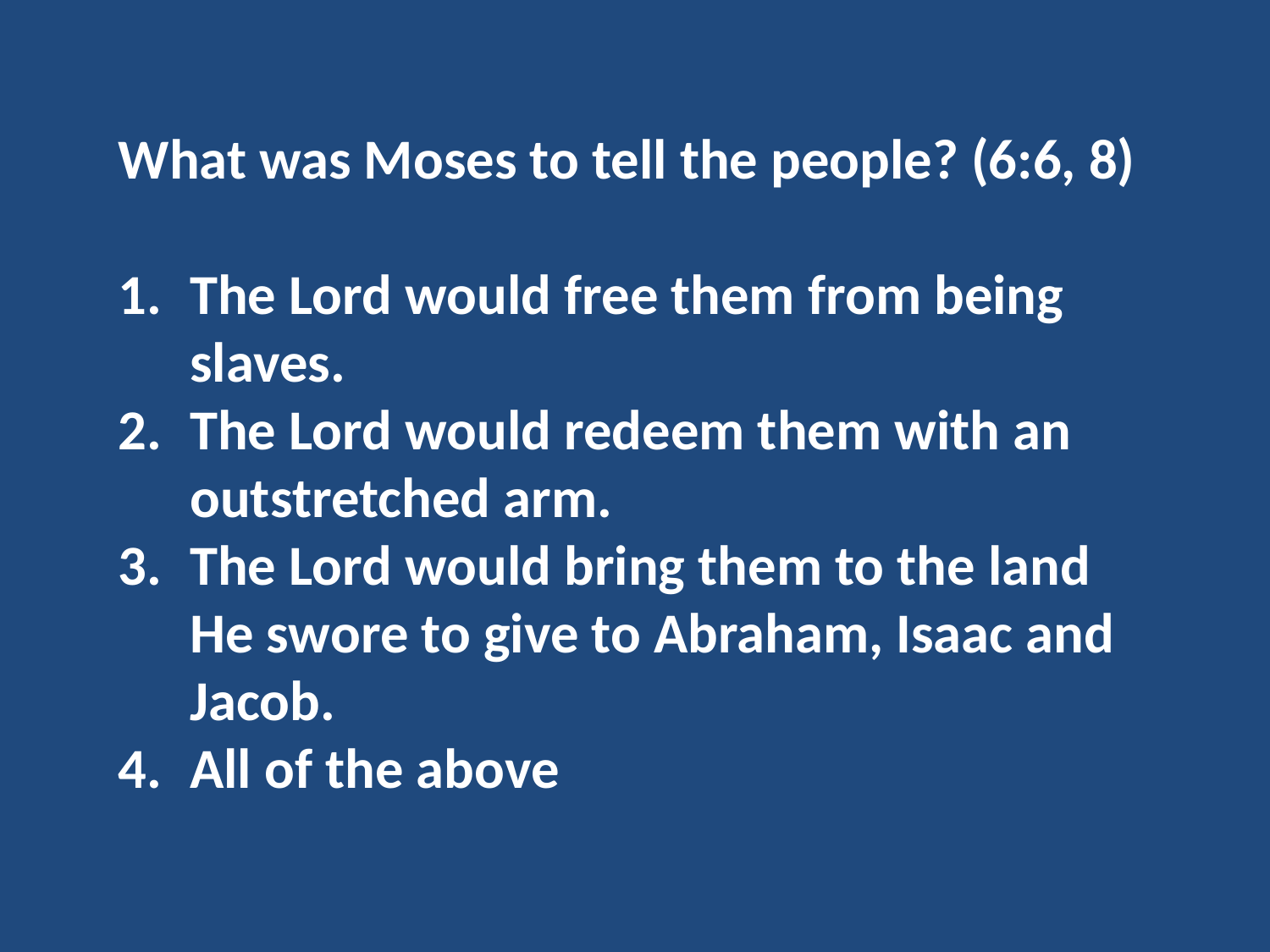

What was Moses to tell the people? (6:6, 8)

The Lord would free them from being slaves.
The Lord would redeem them with an outstretched arm.
The Lord would bring them to the land He swore to give to Abraham, Isaac and Jacob.
All of the above